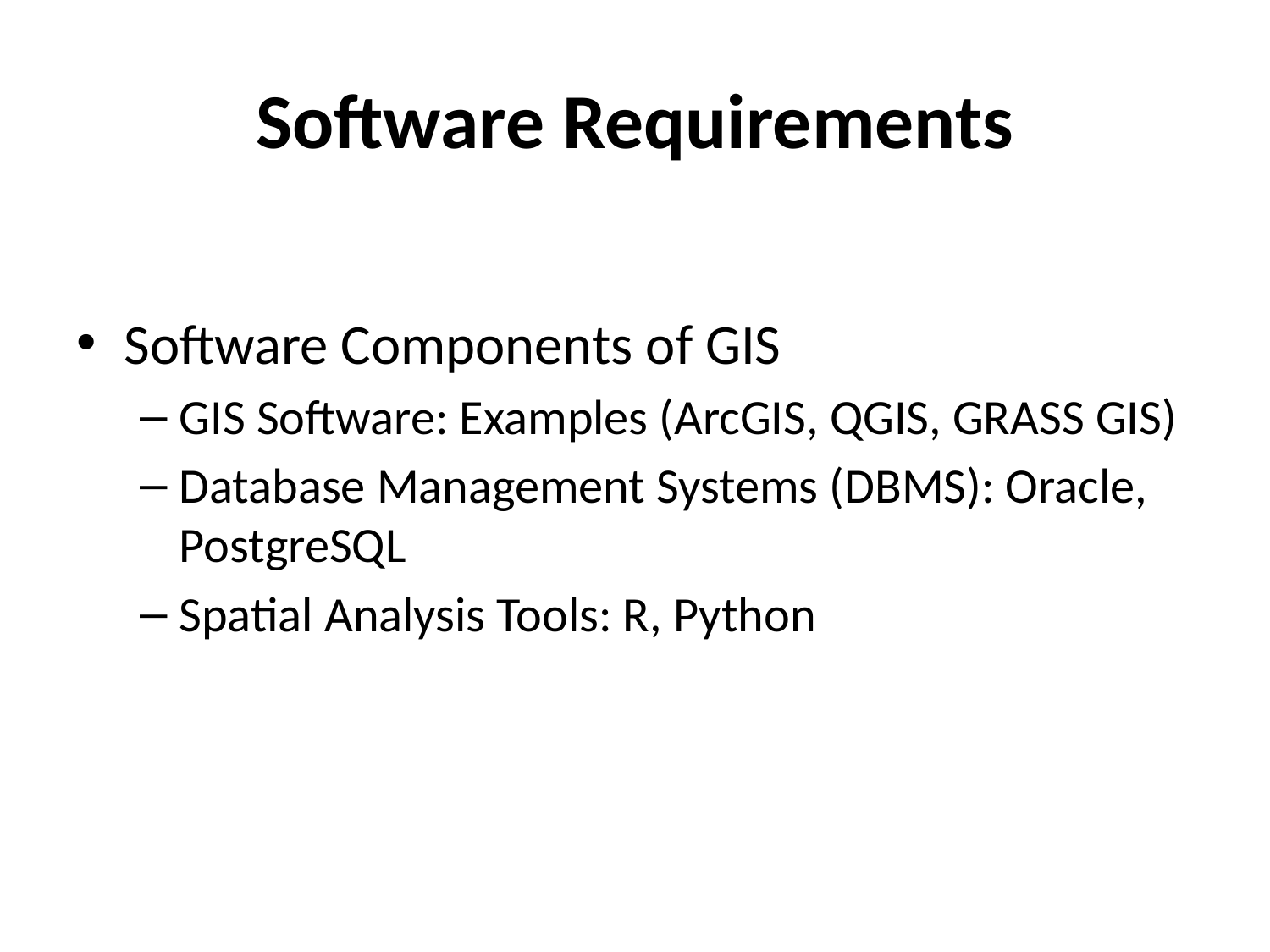

# Software Requirements

Software Components of GIS
GIS Software: Examples (ArcGIS, QGIS, GRASS GIS)
Database Management Systems (DBMS): Oracle, PostgreSQL
Spatial Analysis Tools: R, Python